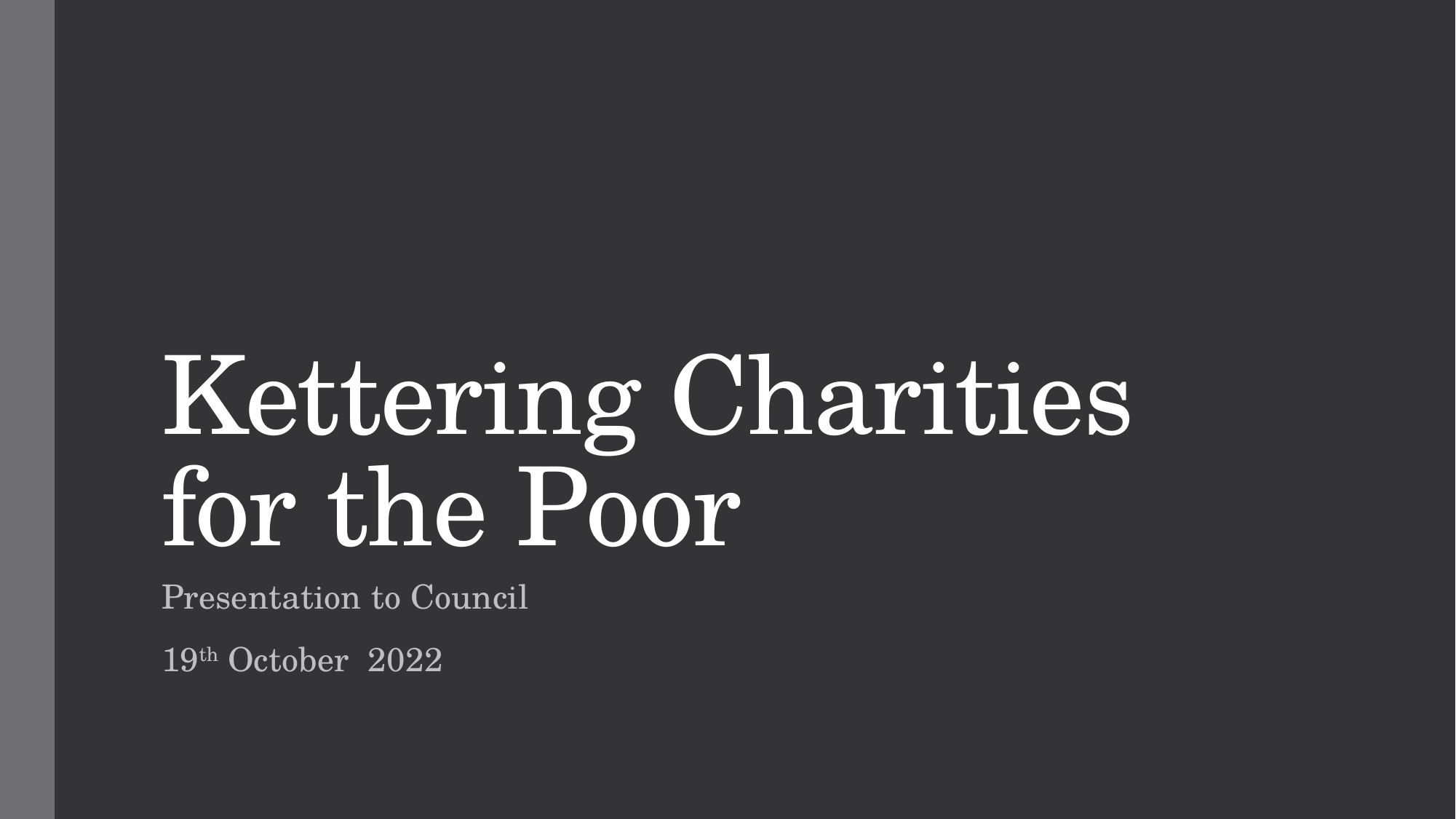

# Kettering Charities for the Poor
Presentation to Council
19th October  2022